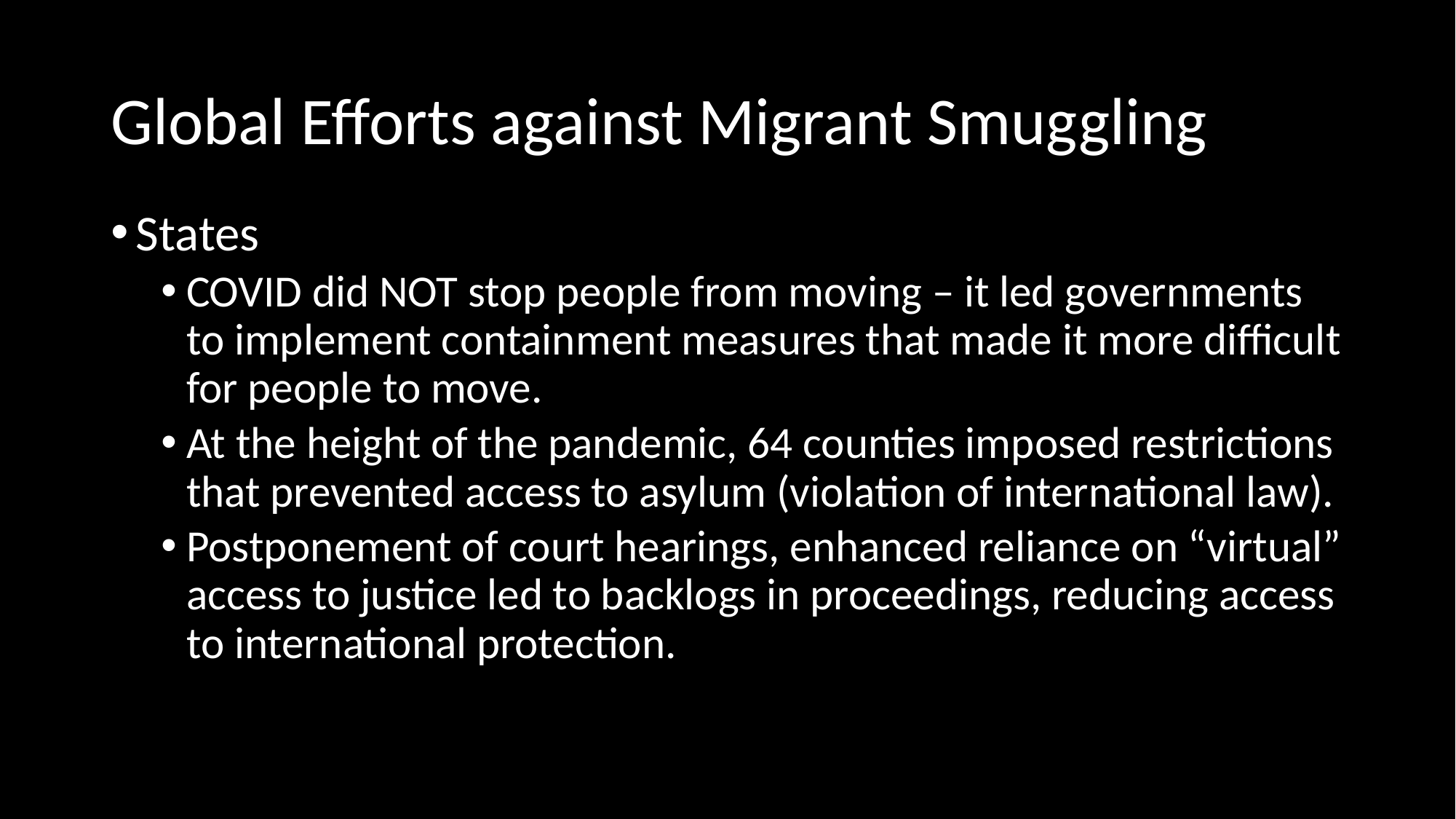

# Global Efforts against Migrant Smuggling
States
COVID did NOT stop people from moving – it led governments to implement containment measures that made it more difficult for people to move.
At the height of the pandemic, 64 counties imposed restrictions that prevented access to asylum (violation of international law).
Postponement of court hearings, enhanced reliance on “virtual” access to justice led to backlogs in proceedings, reducing access to international protection.